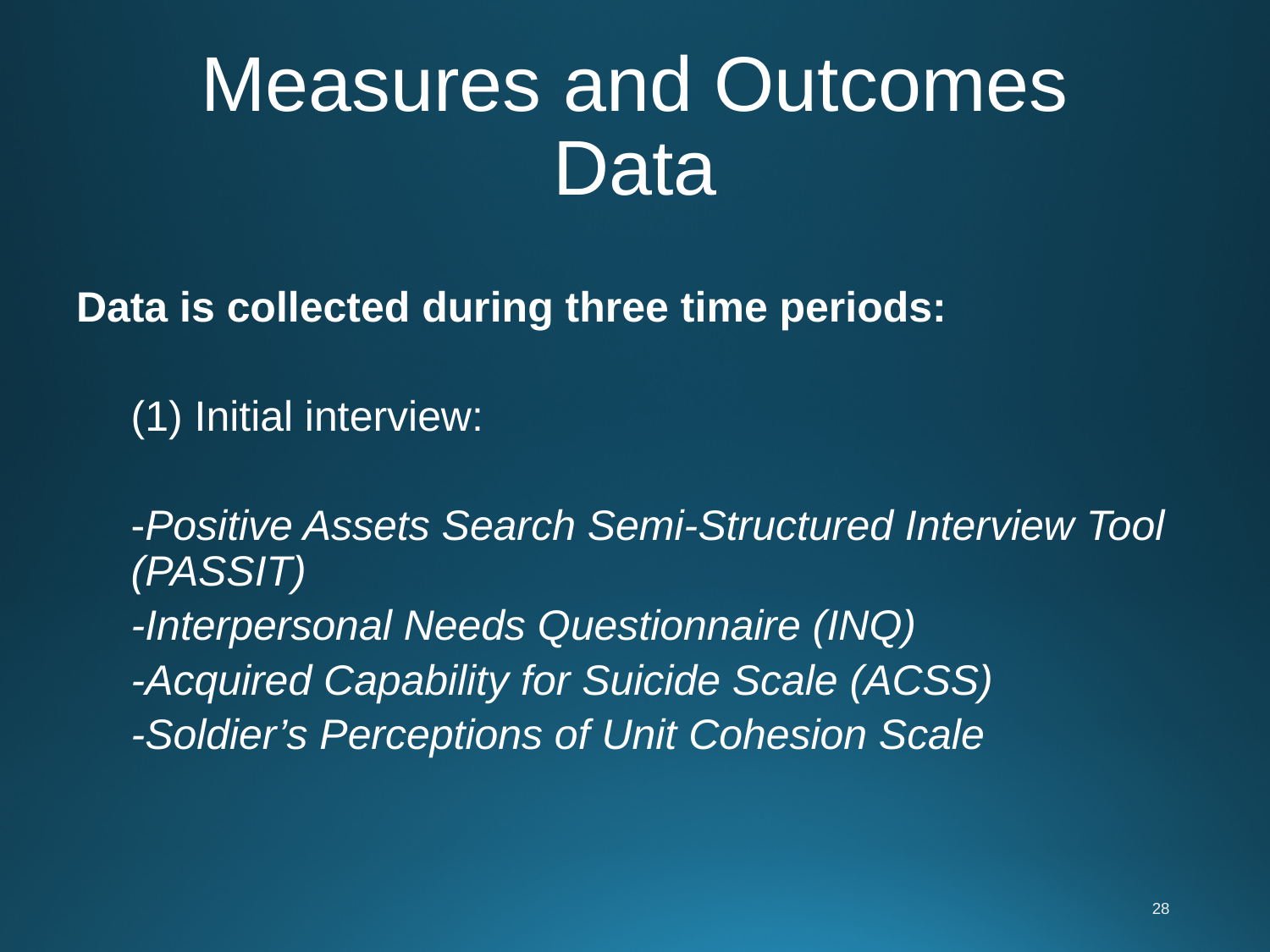

# Measures and Outcomes Data
Data is collected during three time periods:

(1) Initial interview:

-Positive Assets Search Semi-Structured Interview Tool (PASSIT)
-Interpersonal Needs Questionnaire (INQ)
-Acquired Capability for Suicide Scale (ACSS)
-Soldier’s Perceptions of Unit Cohesion Scale

28